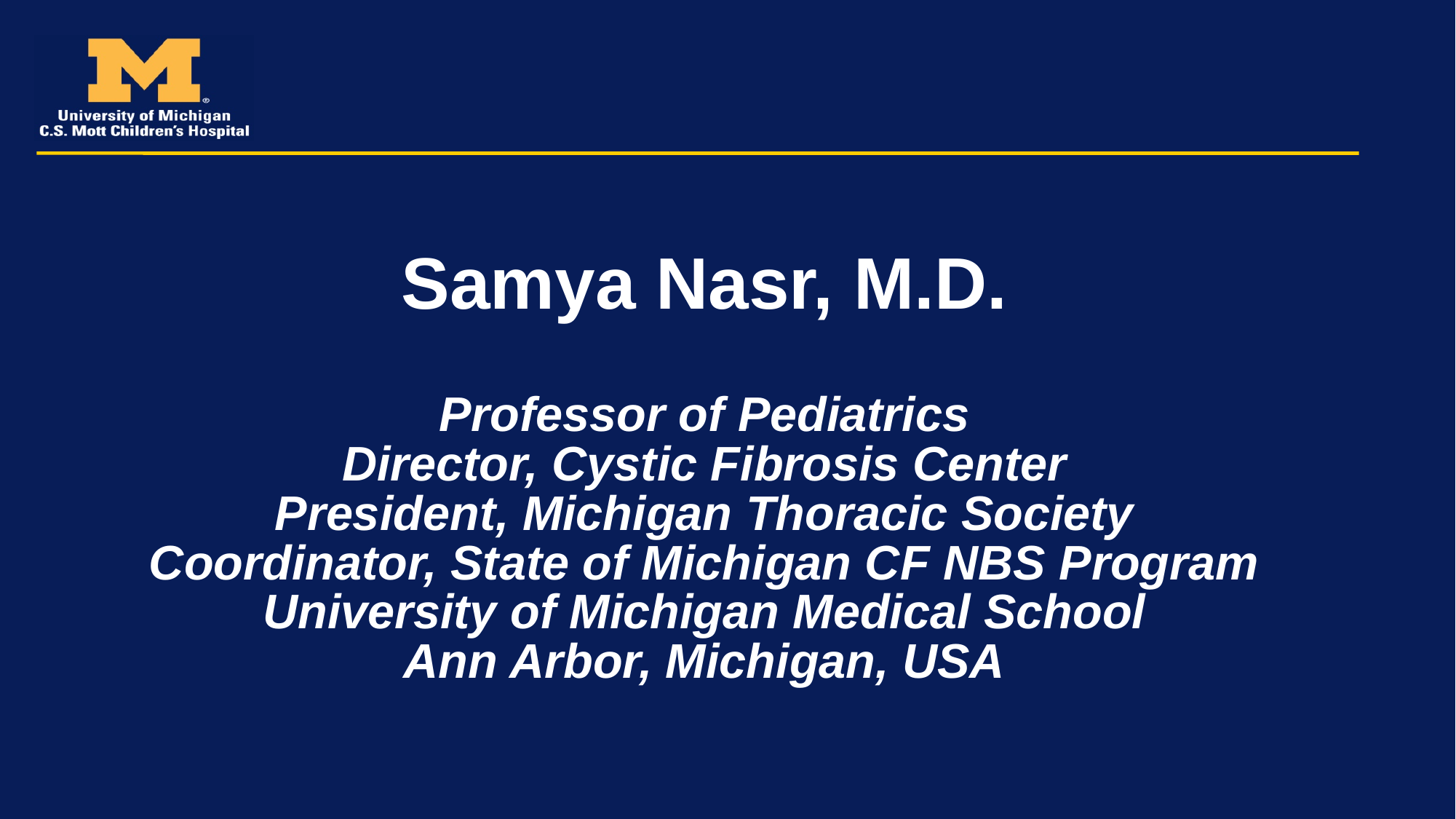

# Samya Nasr, M.D. Professor of Pediatrics Director, Cystic Fibrosis Center President, Michigan Thoracic Society Coordinator, State of Michigan CF NBS Program University of Michigan Medical School Ann Arbor, Michigan, USA